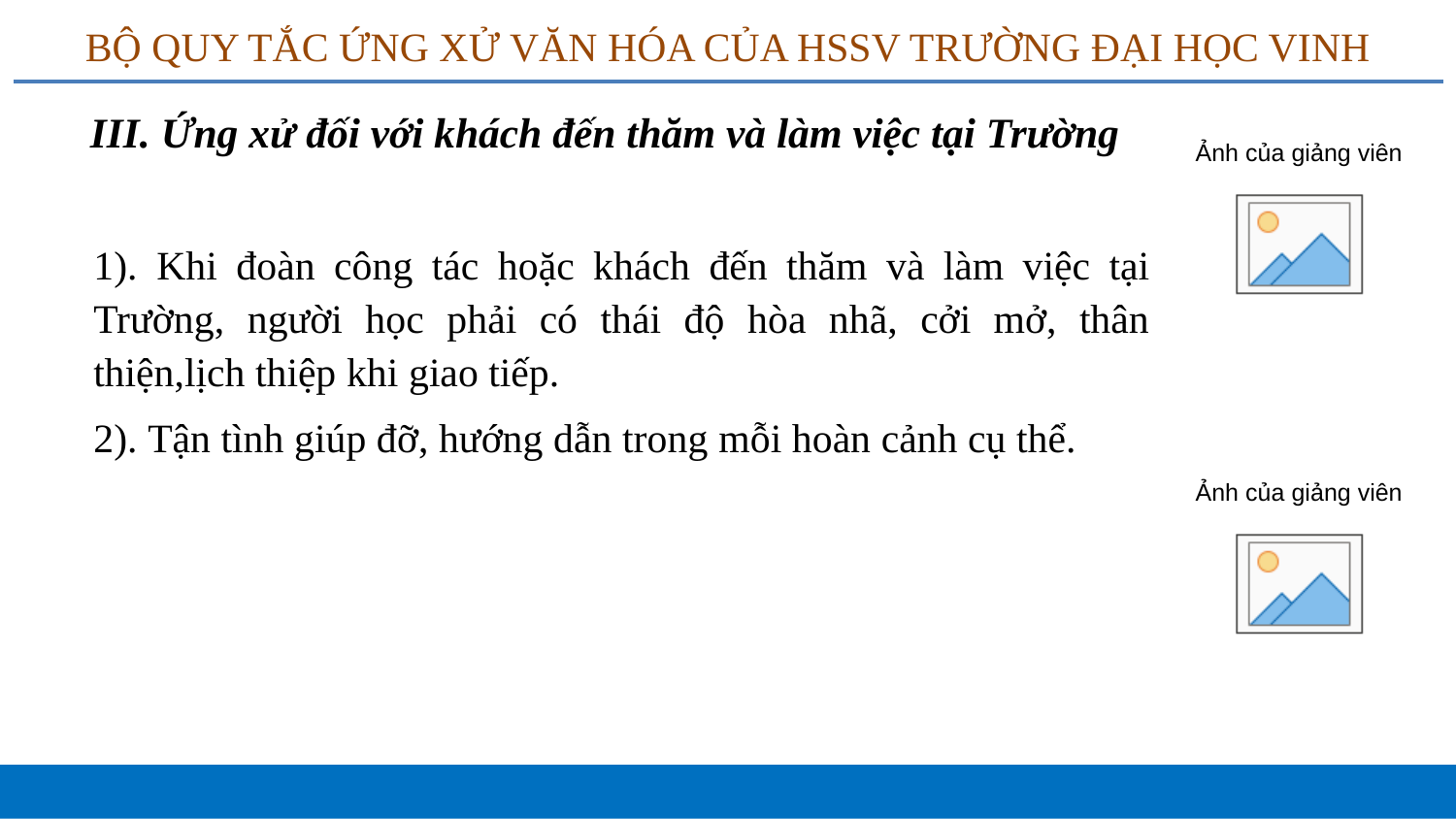

# BỘ QUY TẮC ỨNG XỬ VĂN HÓA CỦA HSSV TRƯỜNG ĐẠI HỌC VINH
III. Ứng xử đối với khách đến thăm và làm việc tại Trường

1). Khi đoàn công tác hoặc khách đến thăm và làm việc tại Trường, người học phải có thái độ hòa nhã, cởi mở, thân thiện,lịch thiệp khi giao tiếp.
2). Tận tình giúp đỡ, hướng dẫn trong mỗi hoàn cảnh cụ thể.